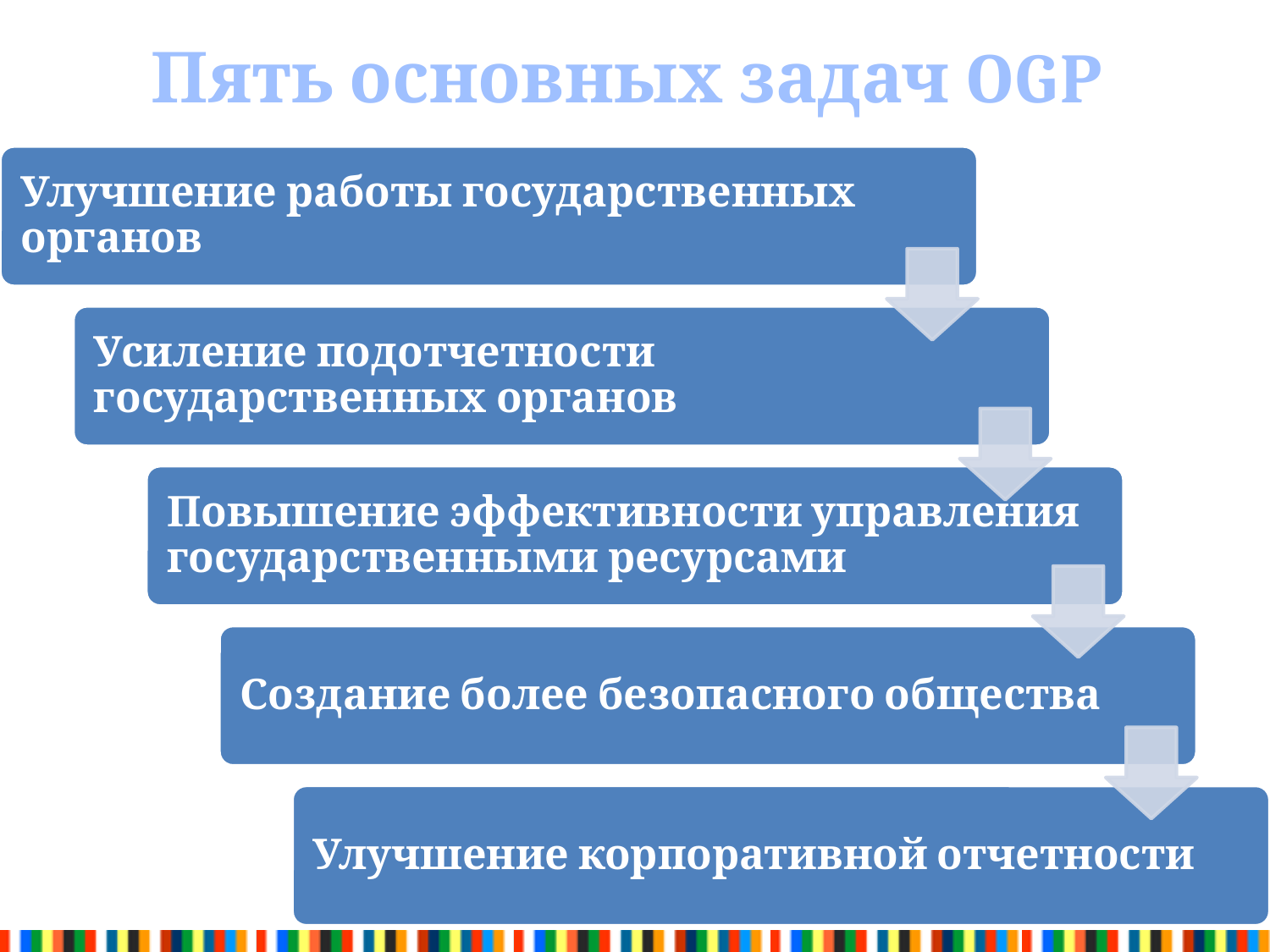

Пять основных задач OGP
Улучшение работы государственных органов
Усиление подотчетности государственных органов
Повышение эффективности управления государственными ресурсами
Создание более безопасного общества
Улучшение корпоративной отчетности